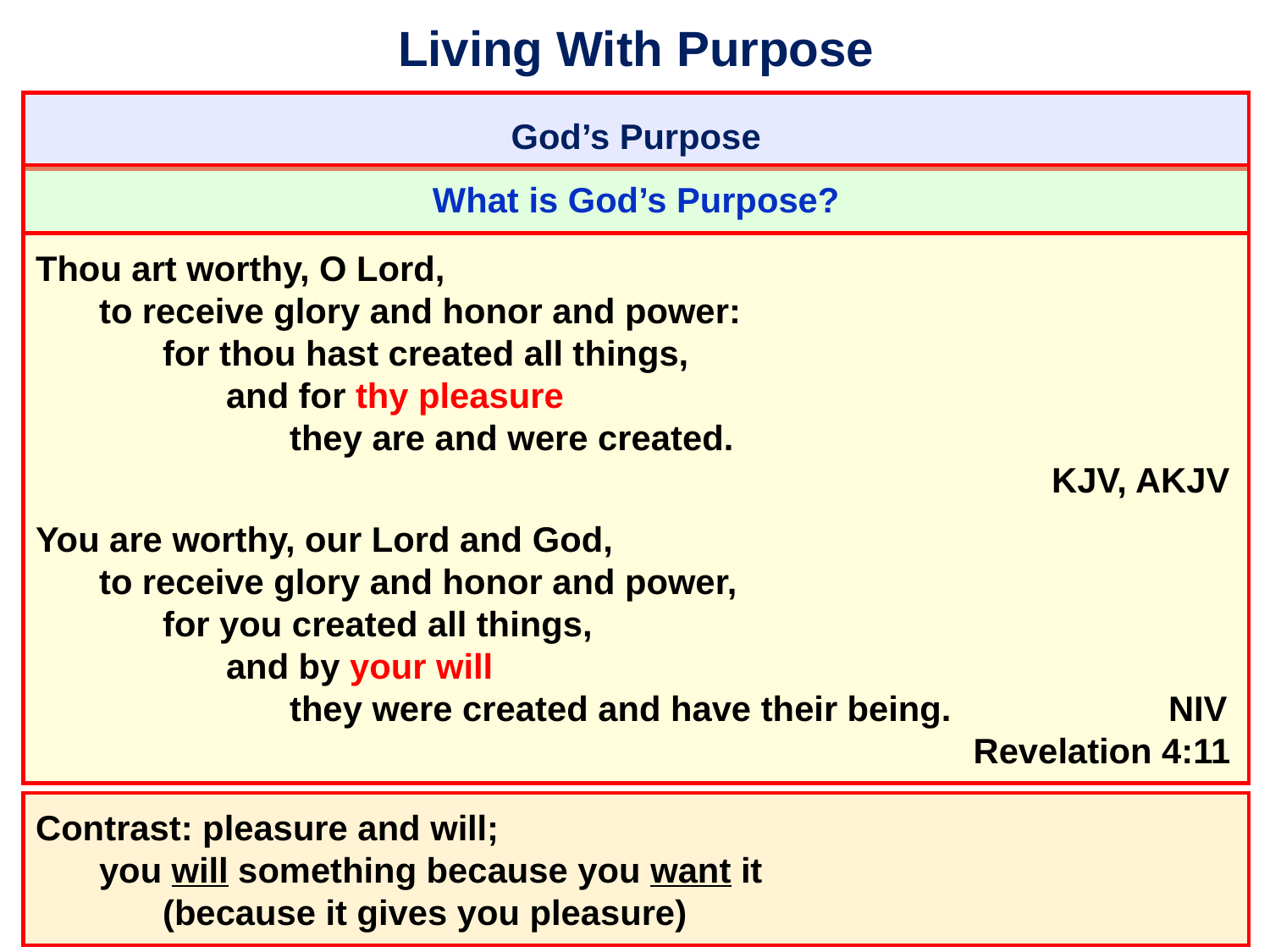

# Living With Purpose
God’s Purpose
What is God’s Purpose?
Thou art worthy, O Lord,
	to receive glory and honor and power:
		for thou hast created all things,
			and for thy pleasure
				they are and were created.					 									KJV, AKJV

You are worthy, our Lord and God,
	to receive glory and honor and power,
		for you created all things,
			and by your will
				they were created and have their being.	            NIV
									     Revelation 4:11
Contrast: pleasure and will;
	you will something because you want it
		(because it gives you pleasure)